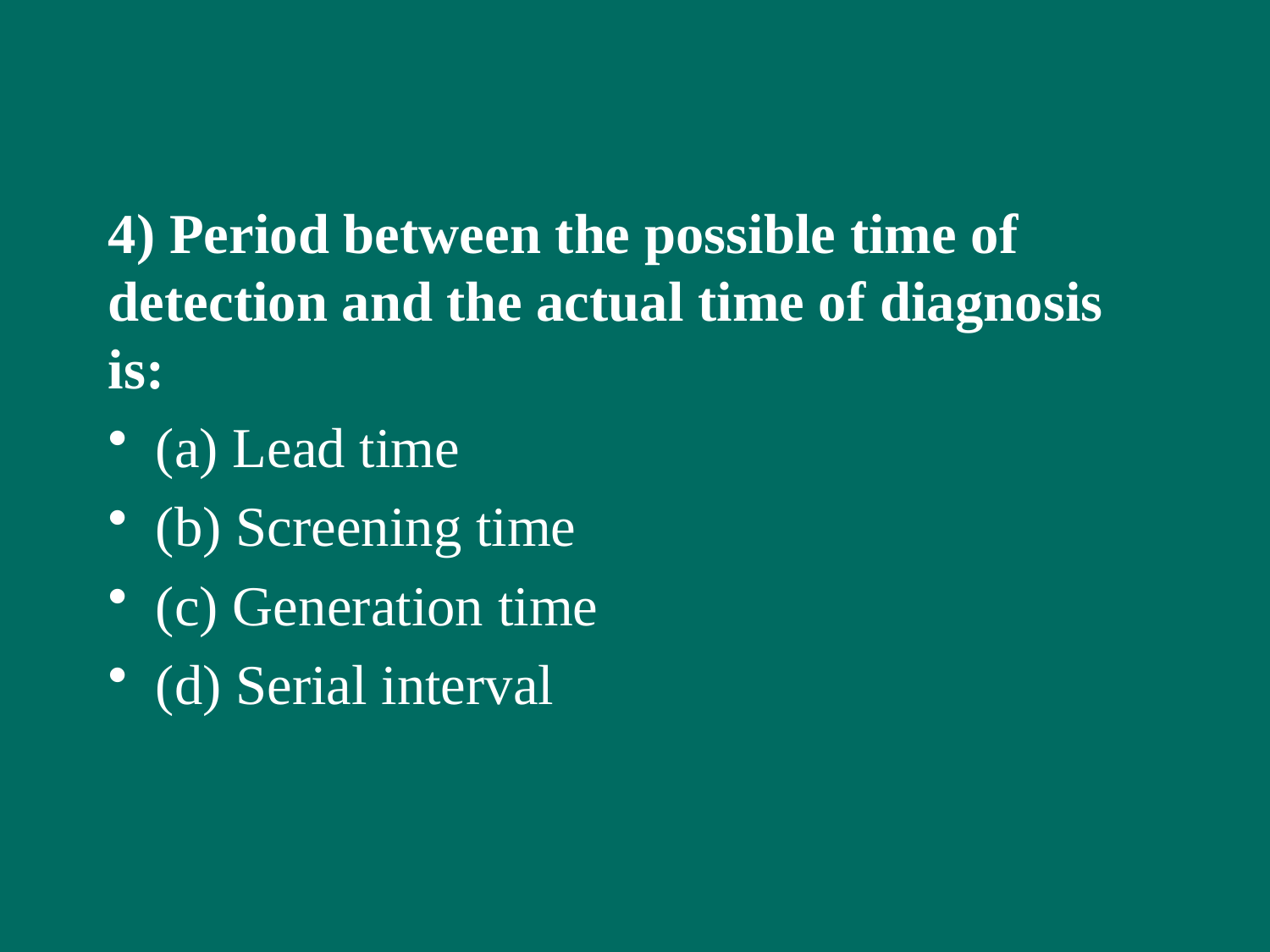

#
4) Period between the possible time of detection and the actual time of diagnosis is:
(a) Lead time
(b) Screening time
(c) Generation time
(d) Serial interval